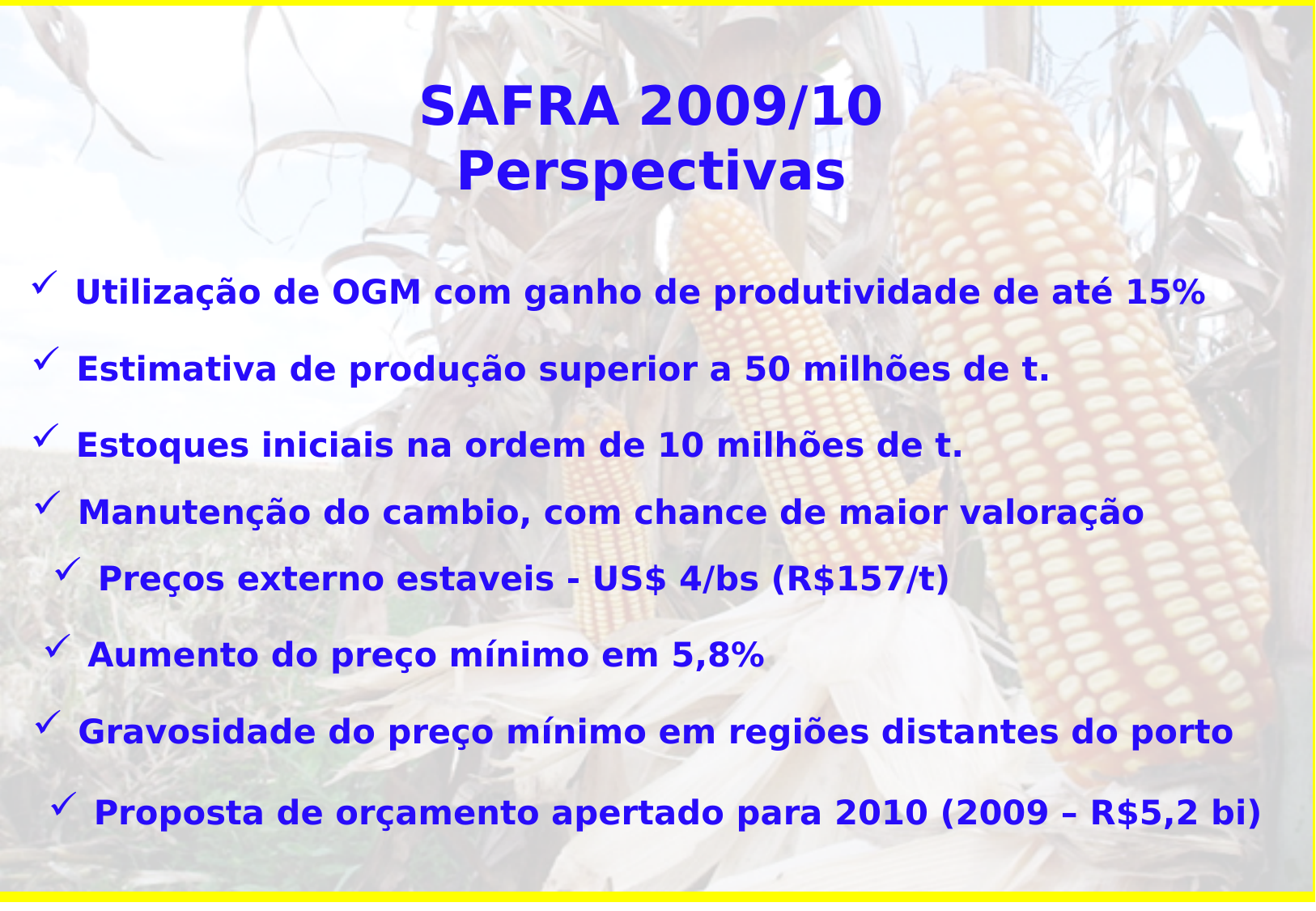

SAFRA 2009/10
Perspectivas
Utilização de OGM com ganho de produtividade de até 15%
Estimativa de produção superior a 50 milhões de t.
Estoques iniciais na ordem de 10 milhões de t.
Manutenção do cambio, com chance de maior valoração
Preços externo estaveis - US$ 4/bs (R$157/t)
Aumento do preço mínimo em 5,8%
Gravosidade do preço mínimo em regiões distantes do porto
Proposta de orçamento apertado para 2010 (2009 – R$5,2 bi)